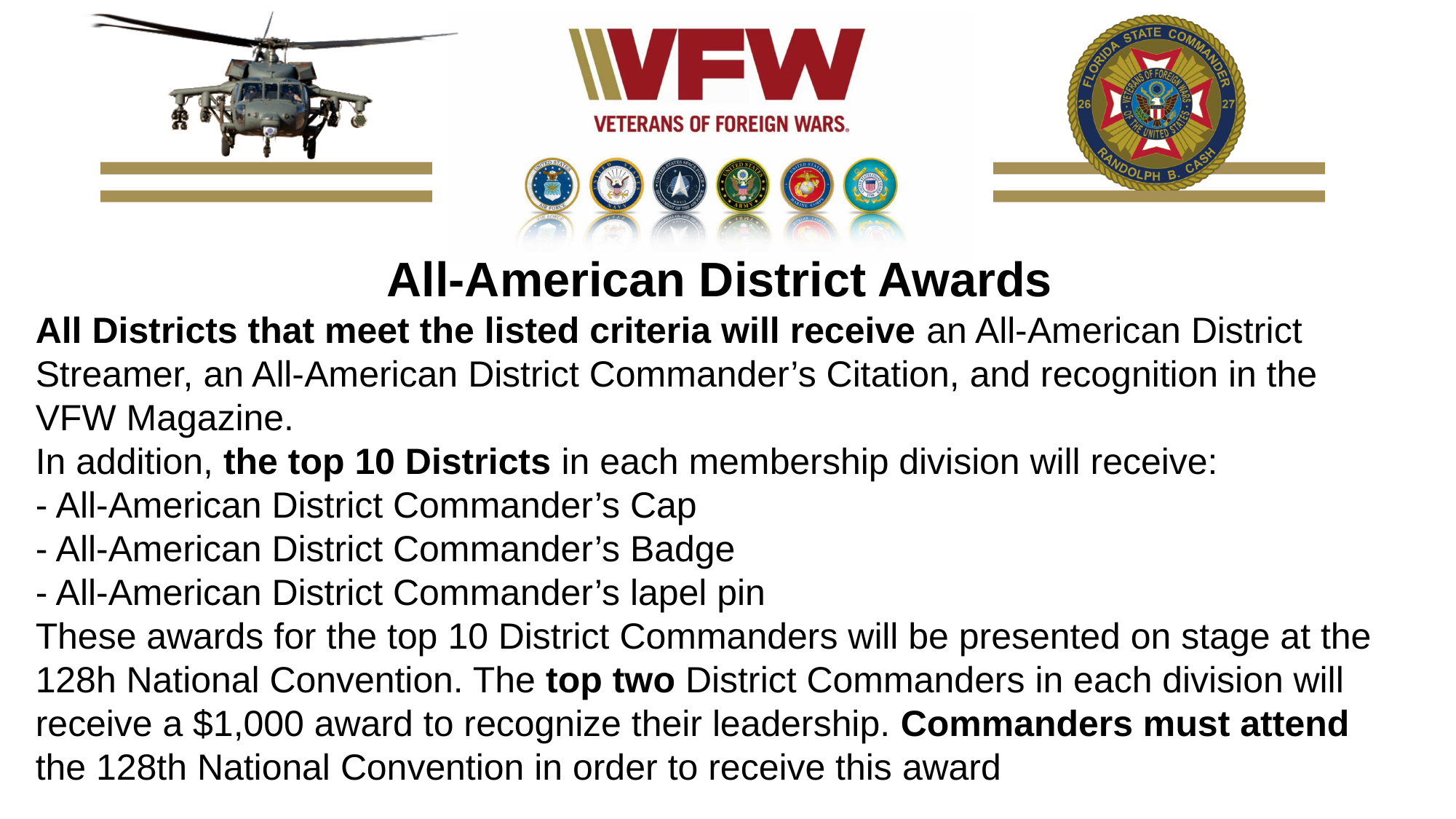

All-American District Awards
All Districts that meet the listed criteria will receive an All-American District Streamer, an All-American District Commander’s Citation, and recognition in the VFW Magazine.
In addition, the top 10 Districts in each membership division will receive:
- All-American District Commander’s Cap
- All-American District Commander’s Badge
- All-American District Commander’s lapel pin
These awards for the top 10 District Commanders will be presented on stage at the 128h National Convention. The top two District Commanders in each division will receive a $1,000 award to recognize their leadership. Commanders must attend the 128th National Convention in order to receive this award